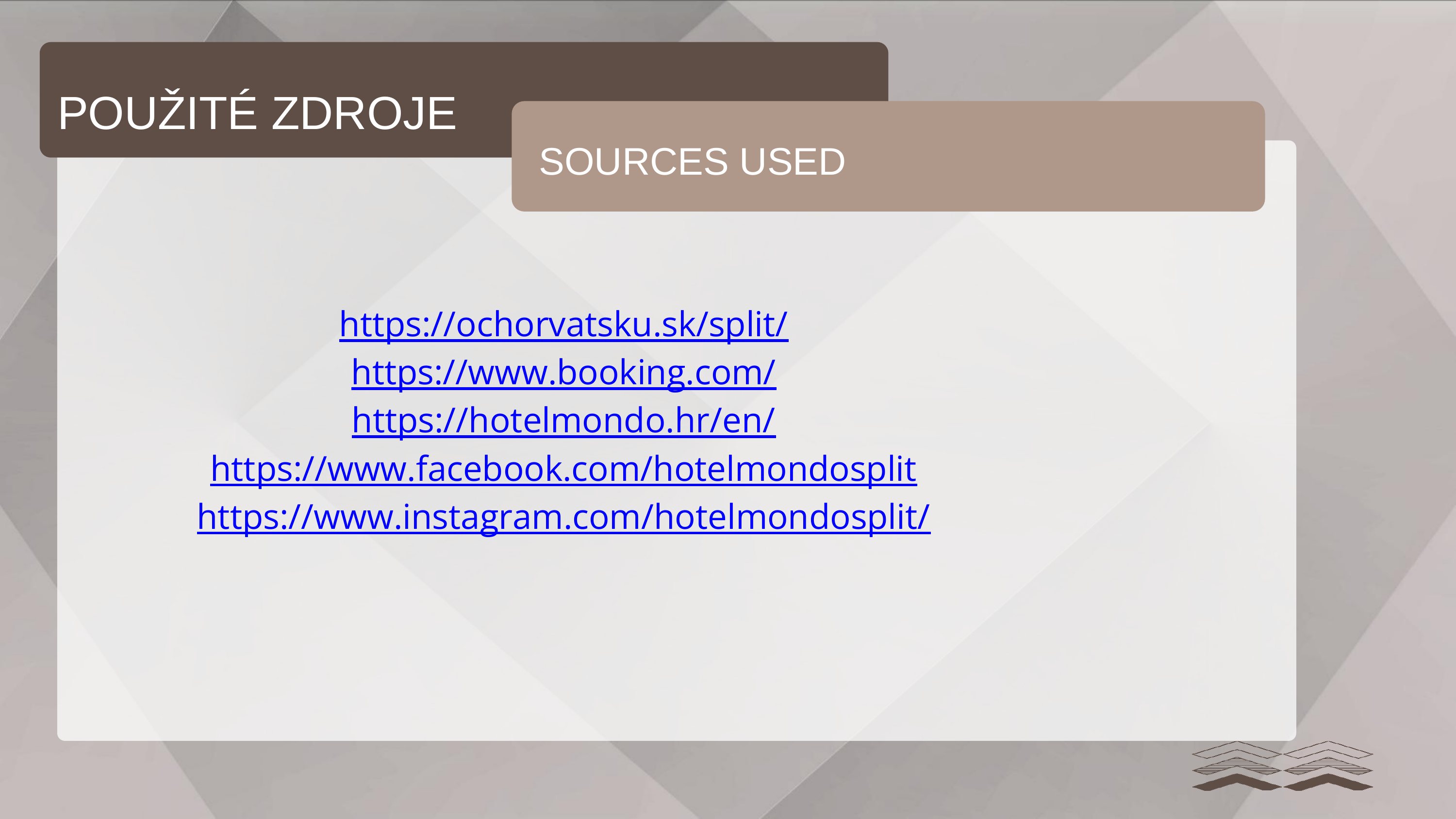

POUŽITÉ ZDROJE

SOURCES USED

https://ochorvatsku.sk/split/
https://www.booking.com/
https://hotelmondo.hr/en/
https://www.facebook.com/hotelmondosplit
https://www.instagram.com/hotelmondosplit/